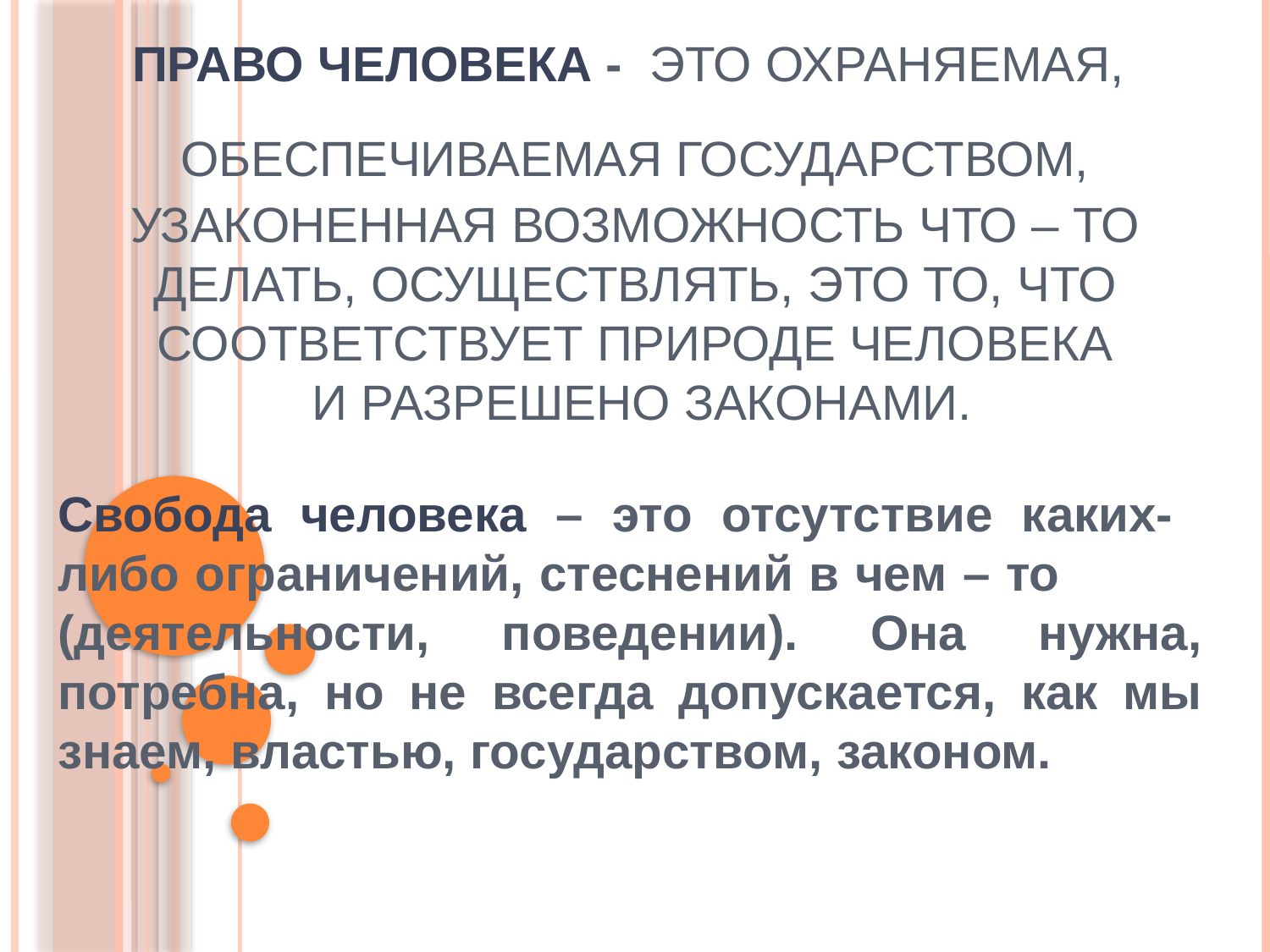

# Право человека -  это охраняемая, обеспечиваемая государством, узаконенная возможность что – то делать, осуществлять, это то, что соответствует природе человека и разрешено законами.
Свобода человека – это отсутствие каких-  либо ограничений, стеснений в чем – то          (деятельности, поведении). Она нужна, потребна, но не всегда допускается, как мы знаем, властью, государством, законом.